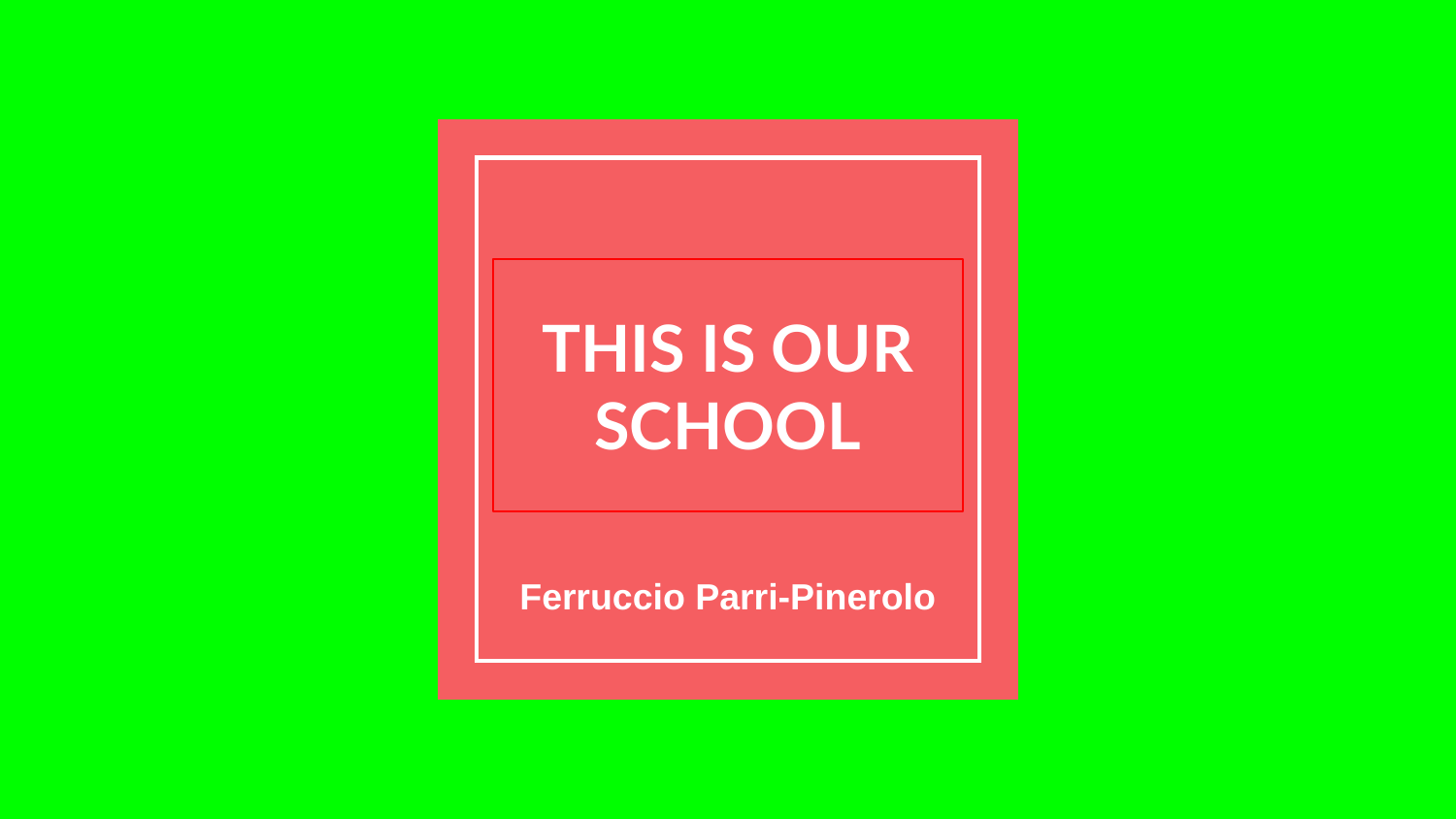

# THIS IS OUR SCHOOL
Ferruccio Parri-Pinerolo